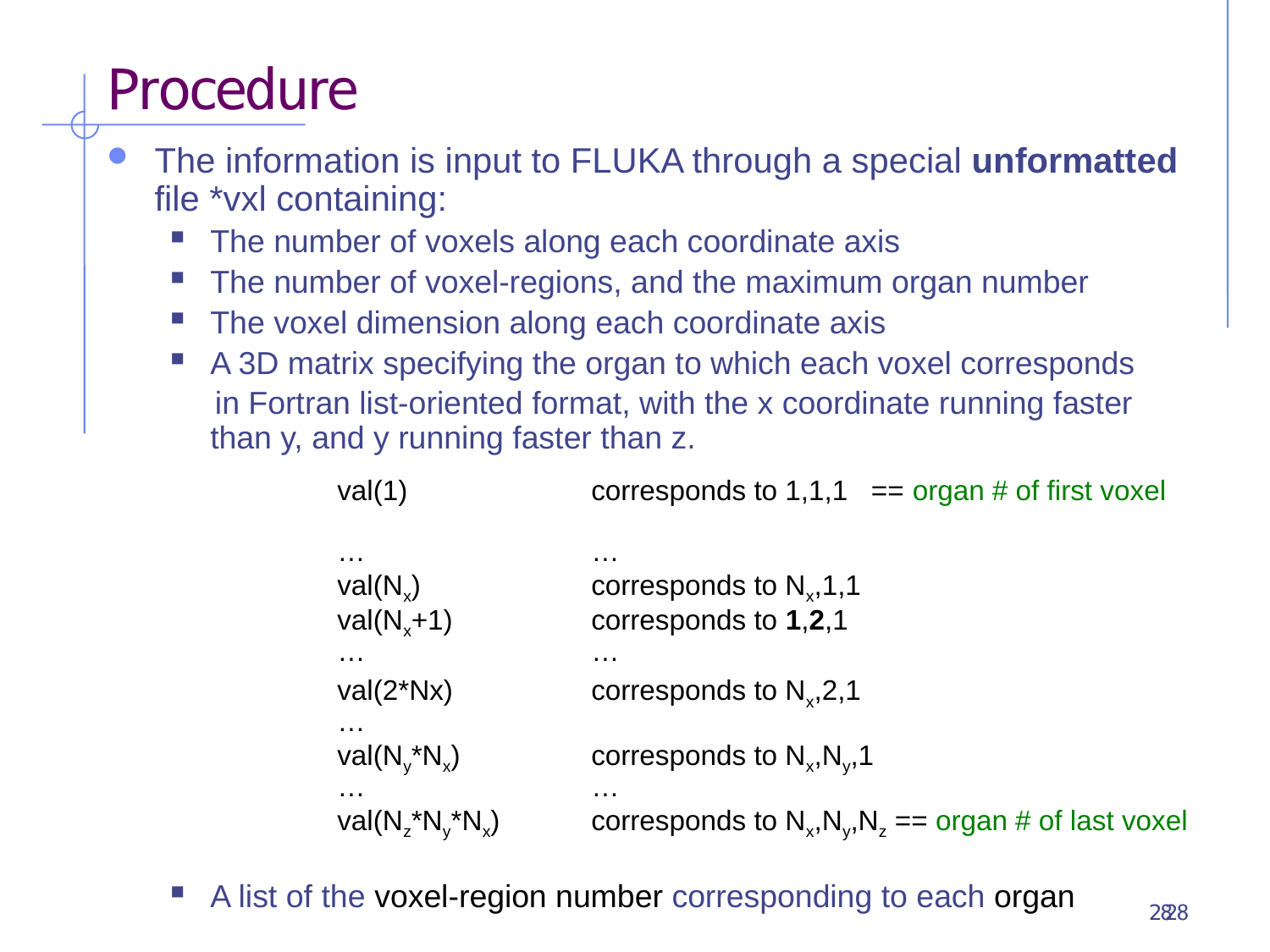

Procedure
The information is input to FLUKA through a special unformatted file *vxl containing:
The number of voxels along each coordinate axis
The number of voxel-regions, and the maximum organ number
The voxel dimension along each coordinate axis
A 3D matrix specifying the organ to which each voxel corresponds
     in Fortran list-oriented format, with the x coordinate running faster than y, and y running faster than z.
		val(1)		corresponds to 1,1,1   == organ # of first voxel
  	…		…
	val(Nx)		corresponds to Nx,1,1
 	val(Nx+1)		corresponds to 1,2,1
 	…		…
		val(2*Nx)		corresponds to Nx,2,1
	…
	val(Ny*Nx)		corresponds to Nx,Ny,1
	…		…
	val(Nz*Ny*Nx)	corresponds to Nx,Ny,Nz == organ # of last voxel

A list of the voxel-region number corresponding to each organ

28